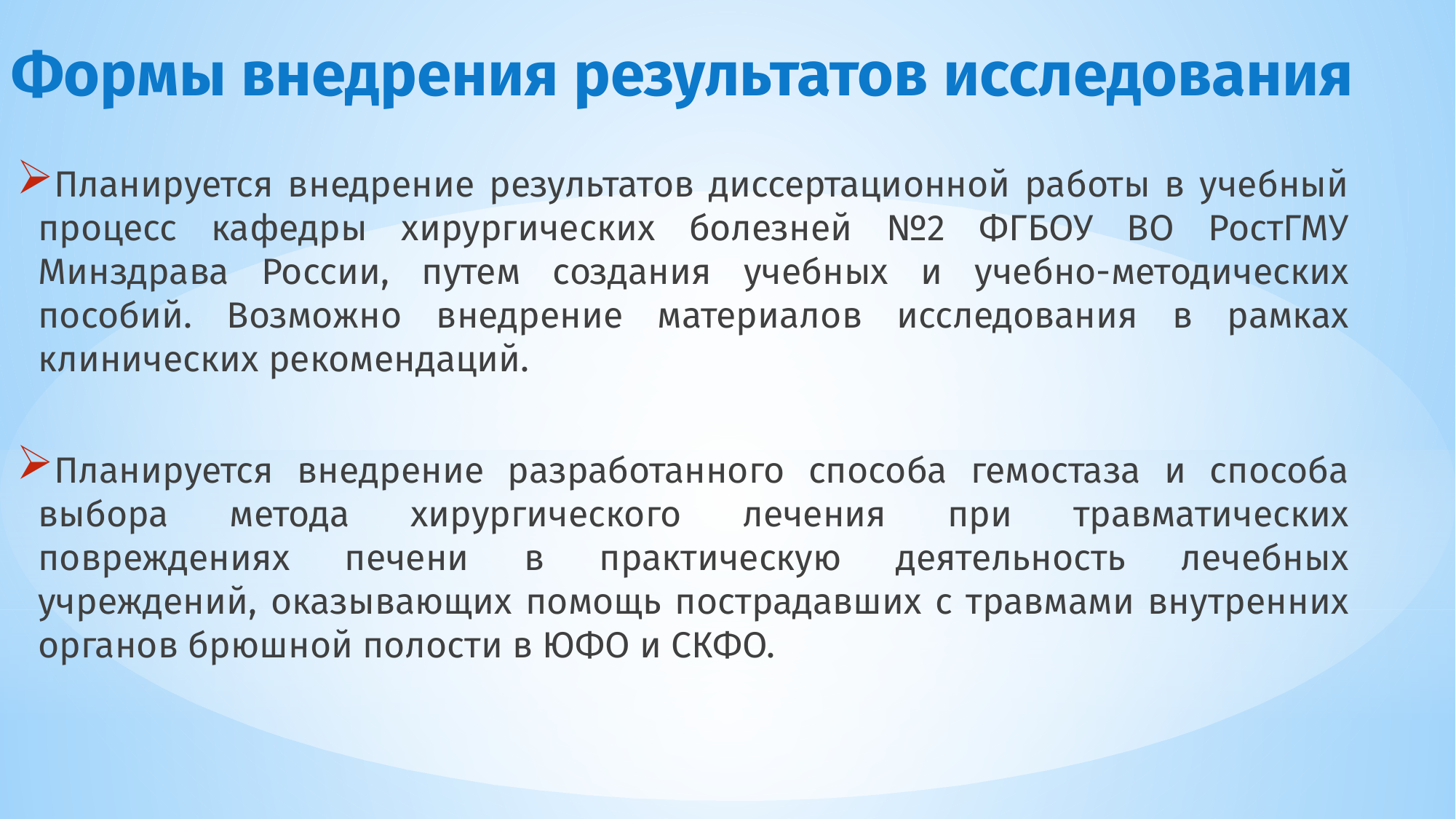

# Формы внедрения результатов исследования
Планируется внедрение результатов диссертационной работы в учебный процесс кафедры хирургических болезней №2 ФГБОУ ВО РостГМУ Минздрава России, путем создания учебных и учебно-методических пособий. Возможно внедрение материалов исследования в рамках клинических рекомендаций.

Планируется внедрение разработанного способа гемостаза и способа выбора метода хирургического лечения при травматических повреждениях печени в практическую деятельность лечебных учреждений, оказывающих помощь пострадавших с травмами внутренних органов брюшной полости в ЮФО и СКФО.